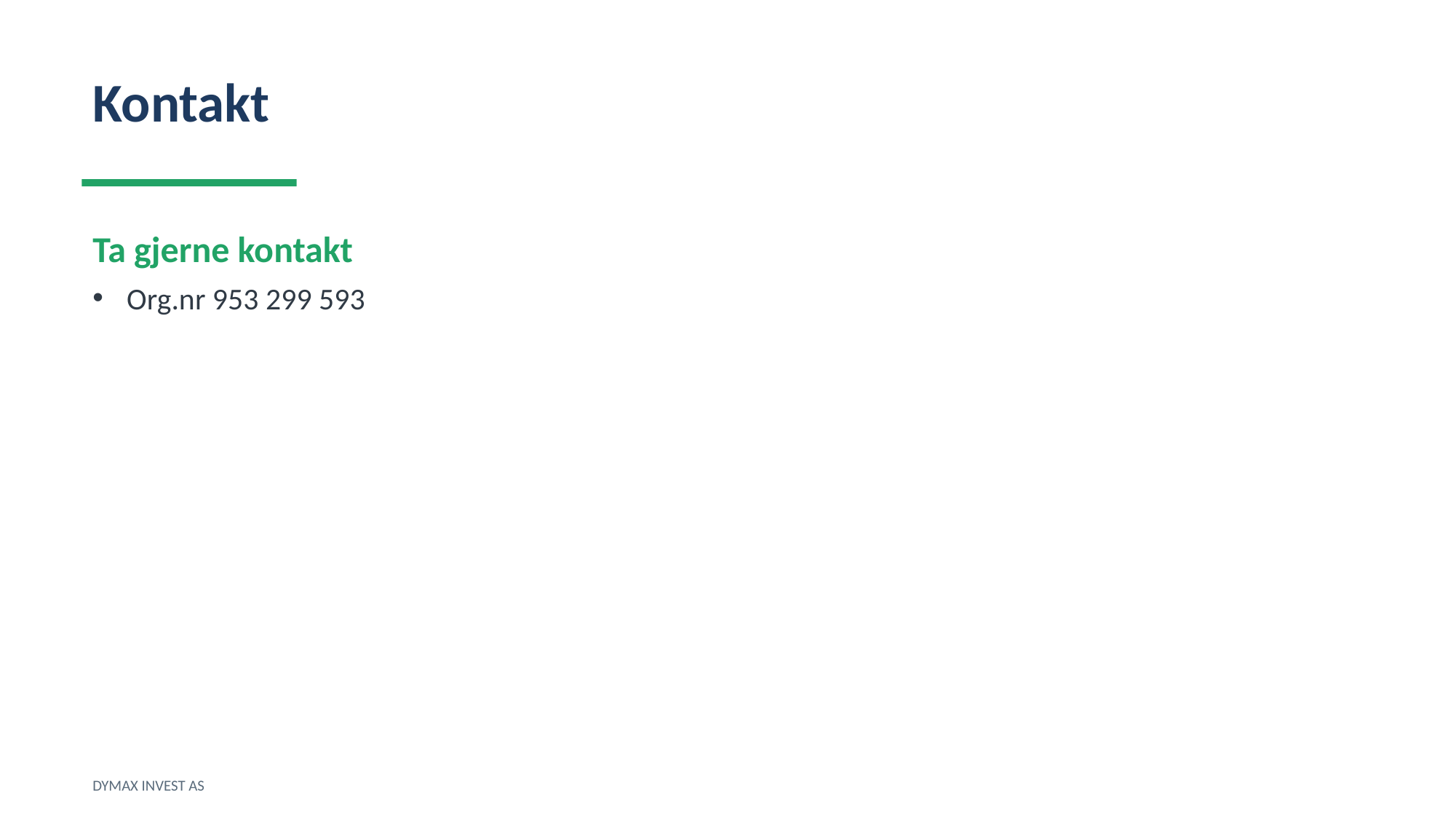

Kontakt

Ta gjerne kontakt
Org.nr 953 299 593
DYMAX INVEST AS